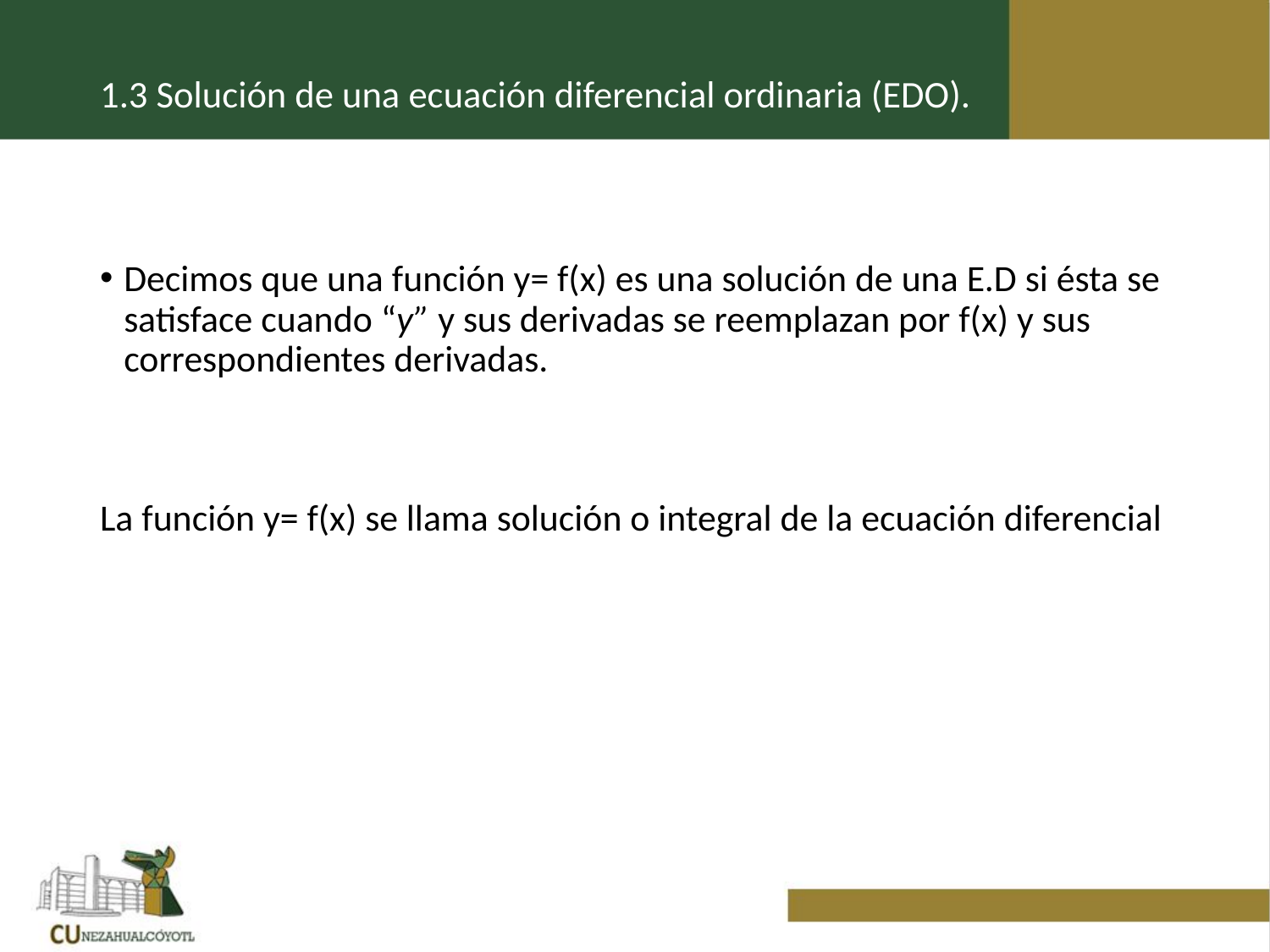

1.3 Solución de una ecuación diferencial ordinaria (EDO).
Decimos que una función y= f(x) es una solución de una E.D si ésta se satisface cuando “y” y sus derivadas se reemplazan por f(x) y sus correspondientes derivadas.

La función y= f(x) se llama solución o integral de la ecuación diferencial